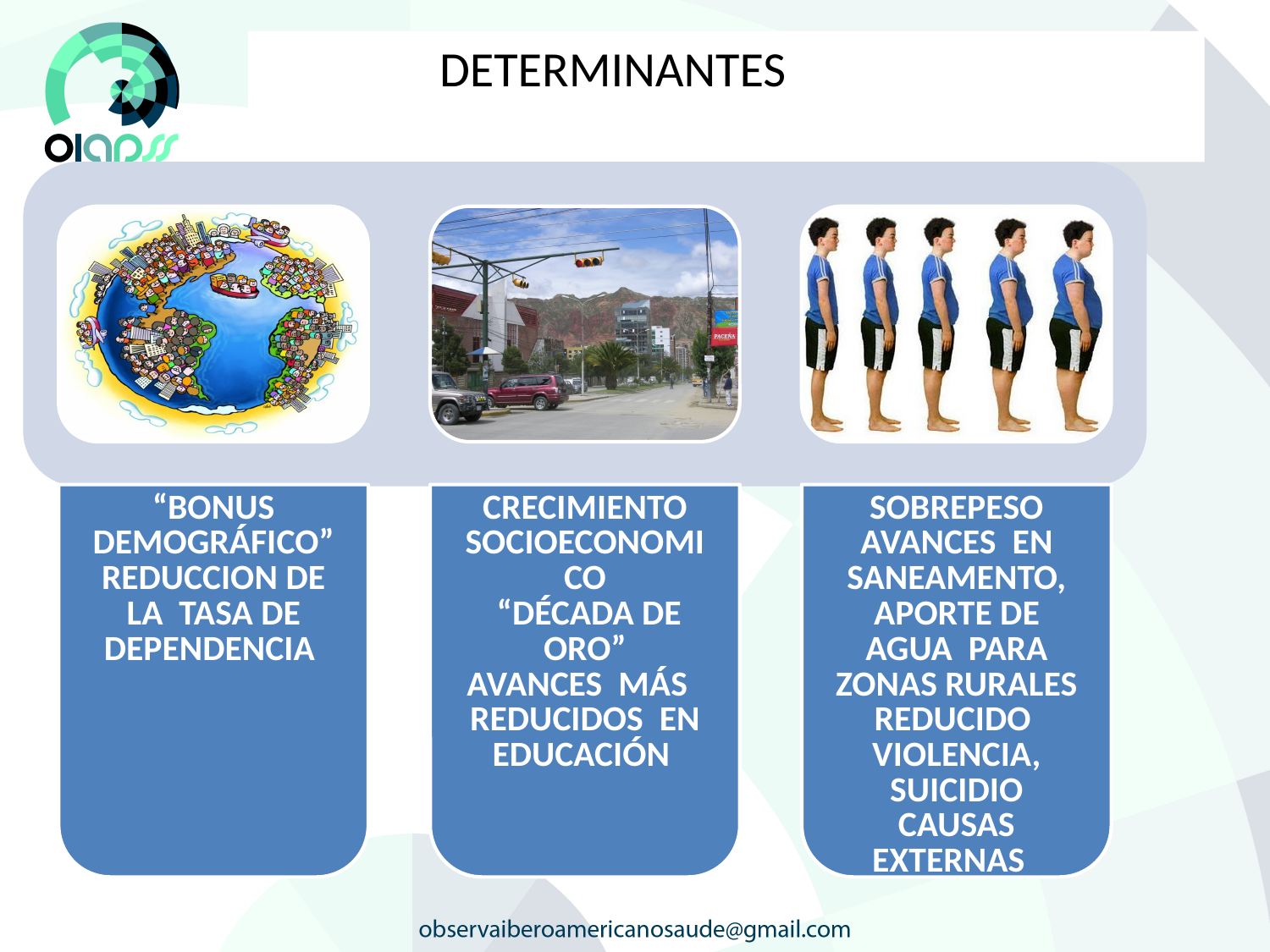

DETERMINANTES

“BONUS DEMOGRÁFICO”
REDUCCION DE LA  TASA DE DEPENDENCIA
CRECIMIENTO
SOCIOECONOMICO
 “DÉCADA DE ORO”
AVANCES  MÁS   REDUCIDOS  EN EDUCACIÓN
SOBREPESO
AVANCES  EN SANEAMENTO, APORTE DE AGUA  PARA ZONAS RURALES REDUCIDO
VIOLENCIA, SUICIDIO
CAUSAS EXTERNAS